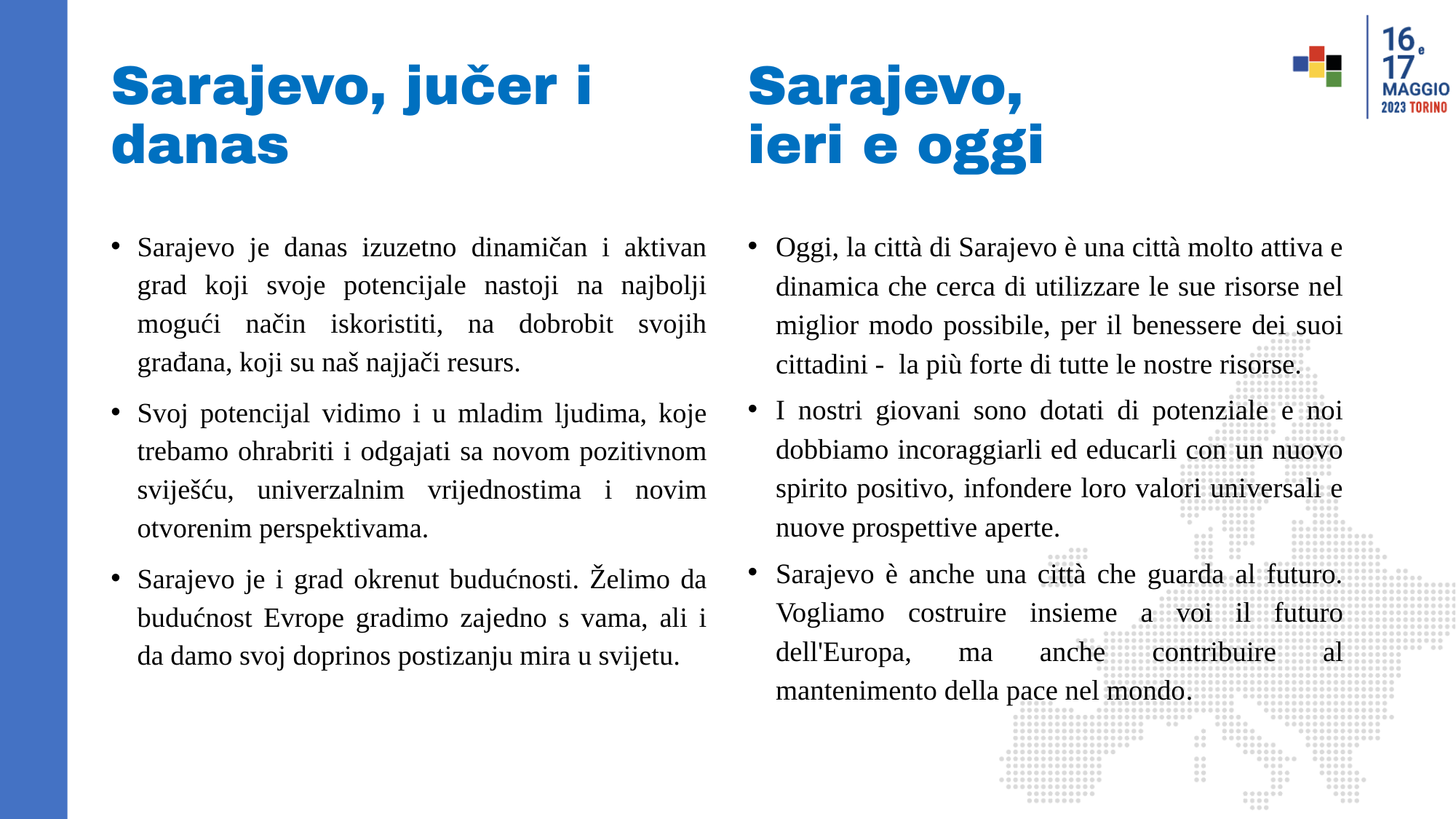

# Sarajevo, jučer i danas
Sarajevo,
ieri e oggi
Sarajevo je danas izuzetno dinamičan i aktivan grad koji svoje potencijale nastoji na najbolji mogući način iskoristiti, na dobrobit svojih građana, koji su naš najjači resurs.
Svoj potencijal vidimo i u mladim ljudima, koje trebamo ohrabriti i odgajati sa novom pozitivnom sviješću, univerzalnim vrijednostima i novim otvorenim perspektivama.
Sarajevo je i grad okrenut budućnosti. Želimo da budućnost Evrope gradimo zajedno s vama, ali i da damo svoj doprinos postizanju mira u svijetu.

Oggi, la città di Sarajevo è una città molto attiva e dinamica che cerca di utilizzare le sue risorse nel miglior modo possibile, per il benessere dei suoi cittadini -  la più forte di tutte le nostre risorse.
I nostri giovani sono dotati di potenziale e noi dobbiamo incoraggiarli ed educarli con un nuovo spirito positivo, infondere loro valori universali e nuove prospettive aperte.
Sarajevo è anche una città che guarda al futuro. Vogliamo costruire insieme a voi il futuro dell'Europa, ma anche contribuire al mantenimento della pace nel mondo.